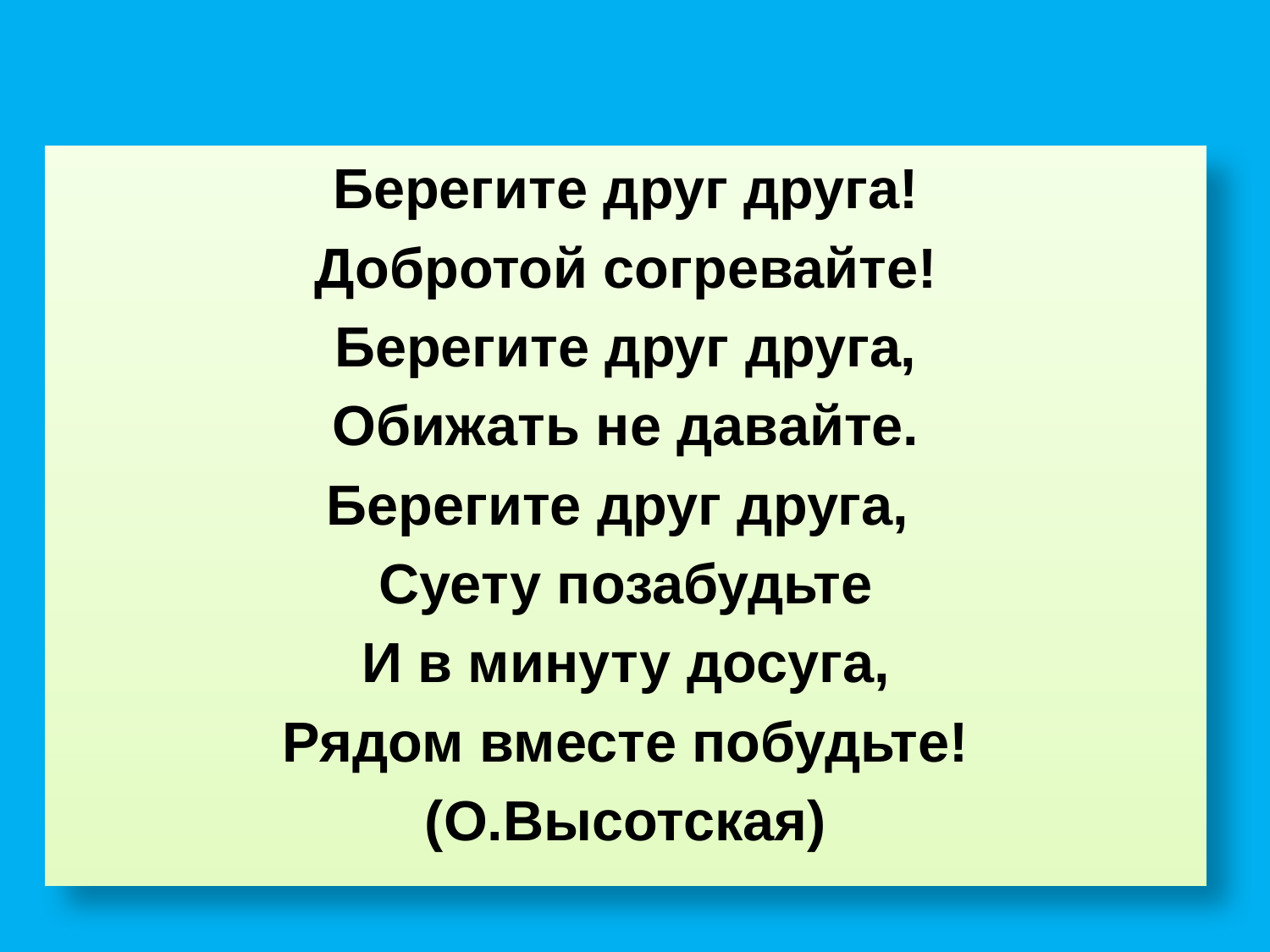

#
Берегите друг друга!
Добротой согревайте!
Берегите друг друга,
Обижать не давайте.
Берегите друг друга,
Суету позабудьте
И в минуту досуга,
Рядом вместе побудьте!
(О.Высотская)